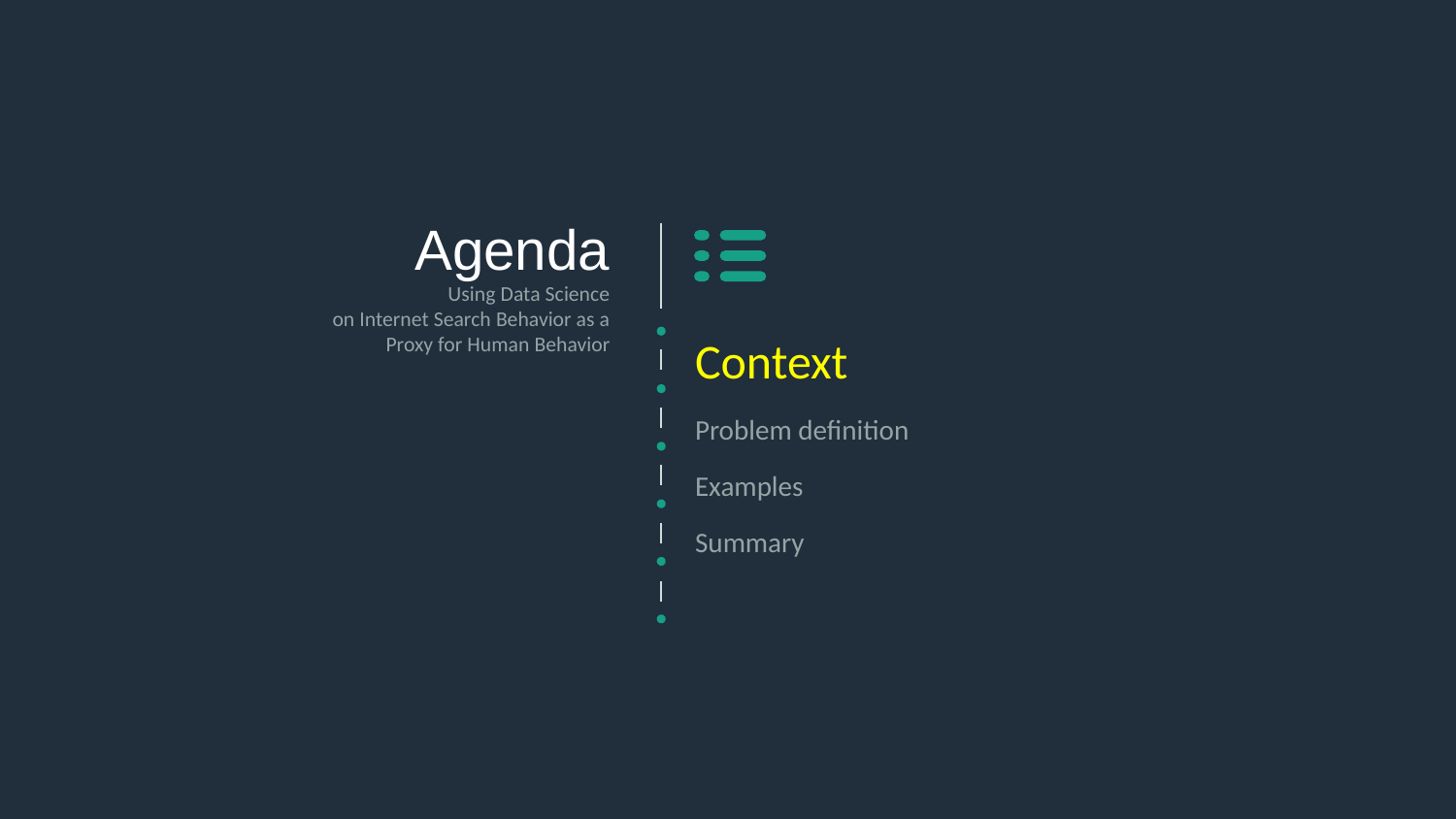

# Agenda

Context
Problem definition
Examples
Summary

	Using Data Science on Internet Search Behavior as a Proxy for Human Behavior